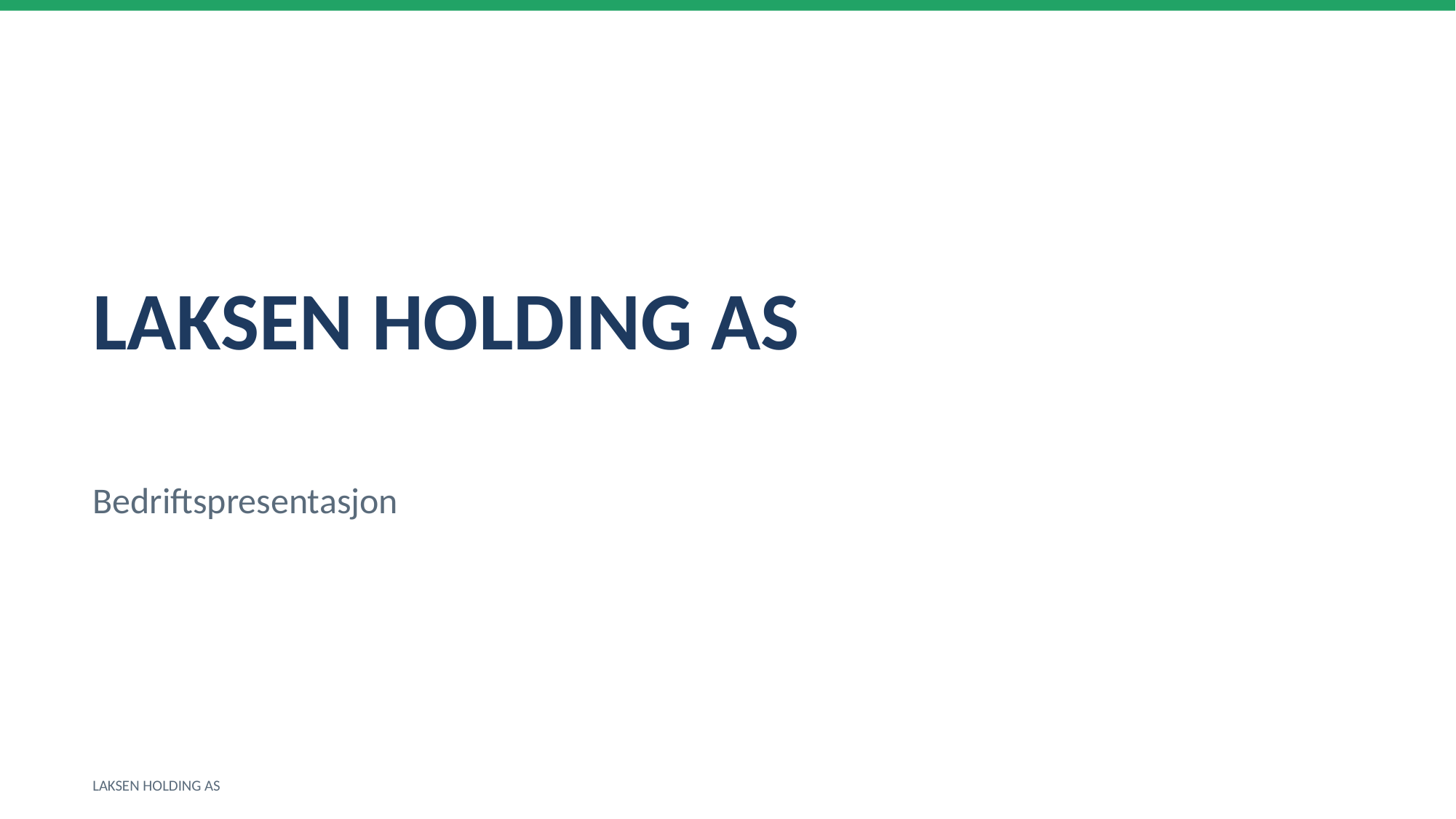

LAKSEN HOLDING AS
Bedriftspresentasjon
LAKSEN HOLDING AS